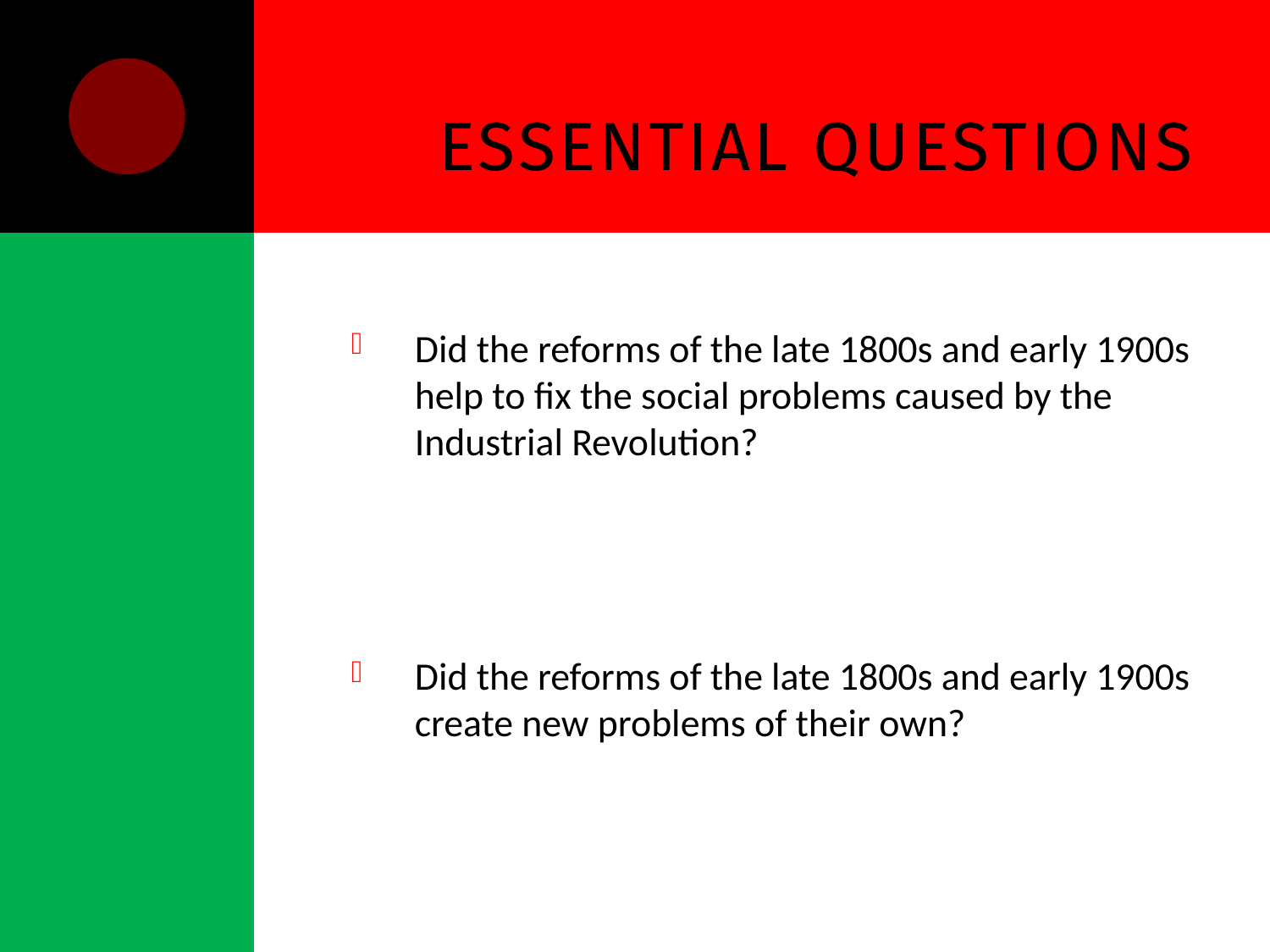

# Essential Questions
Did the reforms of the late 1800s and early 1900s help to fix the social problems caused by the Industrial Revolution?

Did the reforms of the late 1800s and early 1900s create new problems of their own?